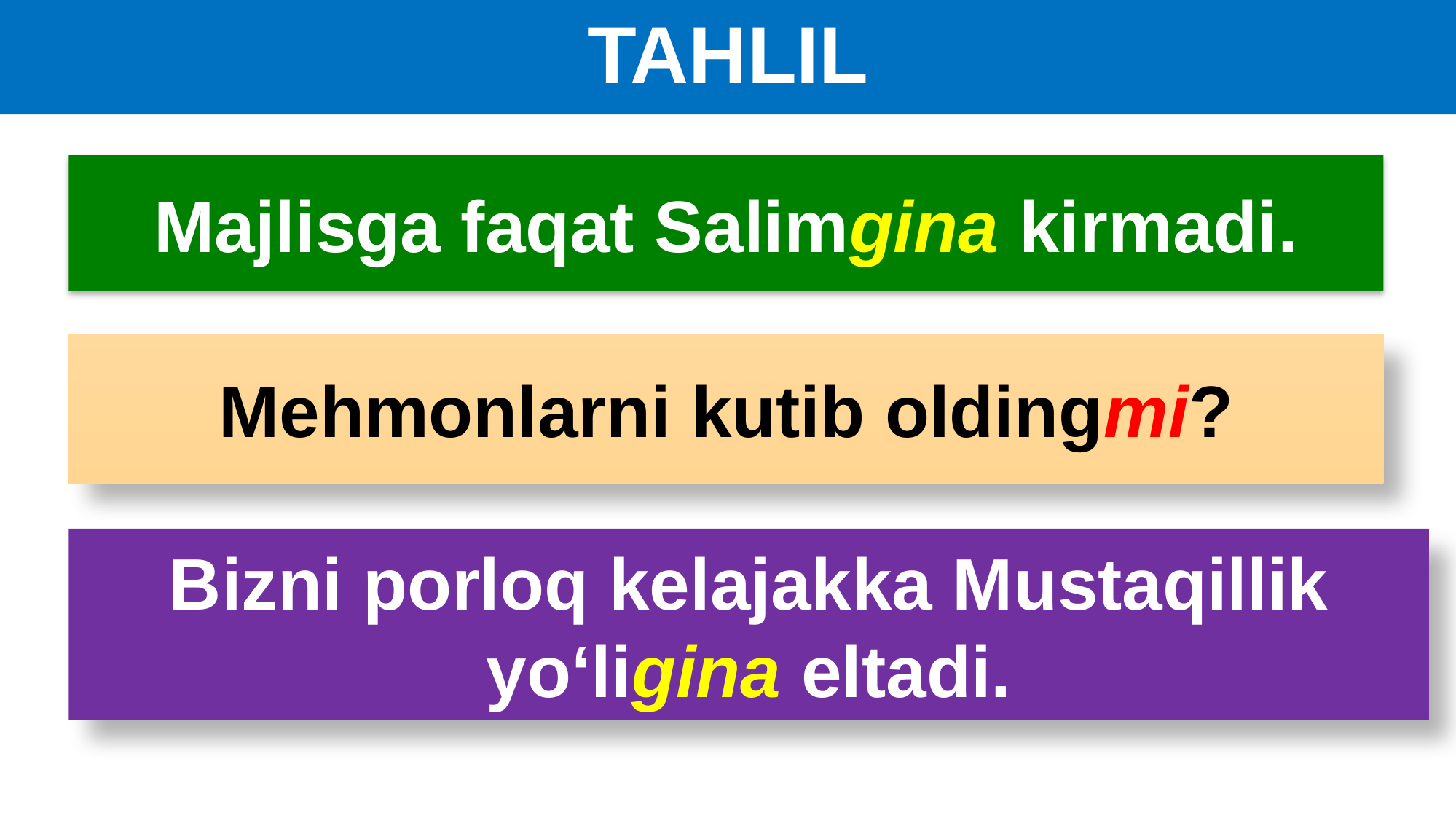

# TAHLIL
Majlisga faqat Salimgina kirmadi.
Mehmonlarni kutib oldingmi?
Bizni porloq kelajakka Mustaqillik yo‘ligina eltadi.